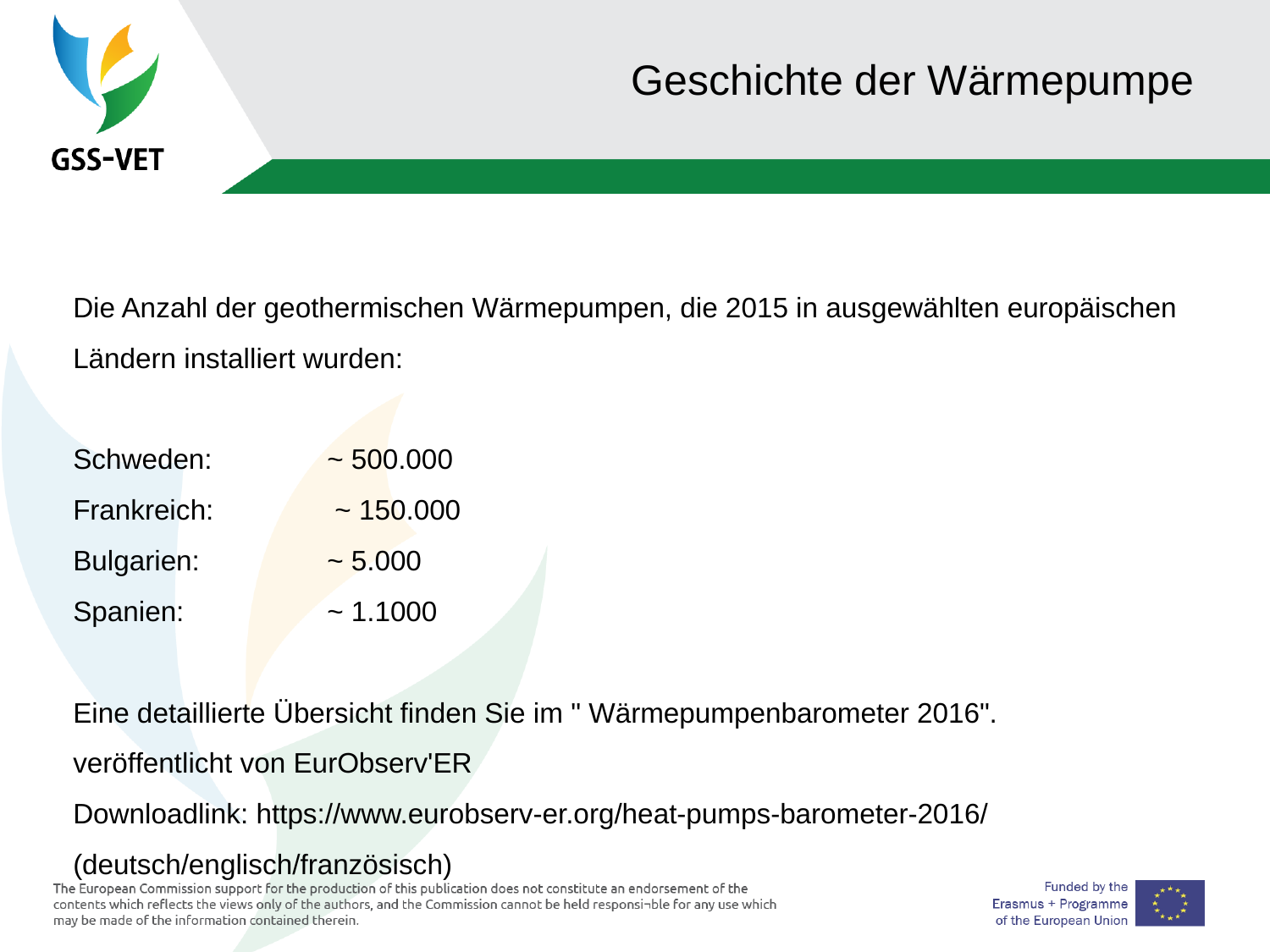

# Geschichte der Wärmepumpe
Die Anzahl der geothermischen Wärmepumpen, die 2015 in ausgewählten europäischen
Ländern installiert wurden:

Schweden: 	~ 500.000
Frankreich: 	 ~ 150.000
Bulgarien: 	~ 5.000
Spanien: 		~ 1.1000

Eine detaillierte Übersicht finden Sie im " Wärmepumpenbarometer 2016".
veröffentlicht von EurObserv'ER
Downloadlink: https://www.eurobserv-er.org/heat-pumps-barometer-2016/
(deutsch/englisch/französisch)